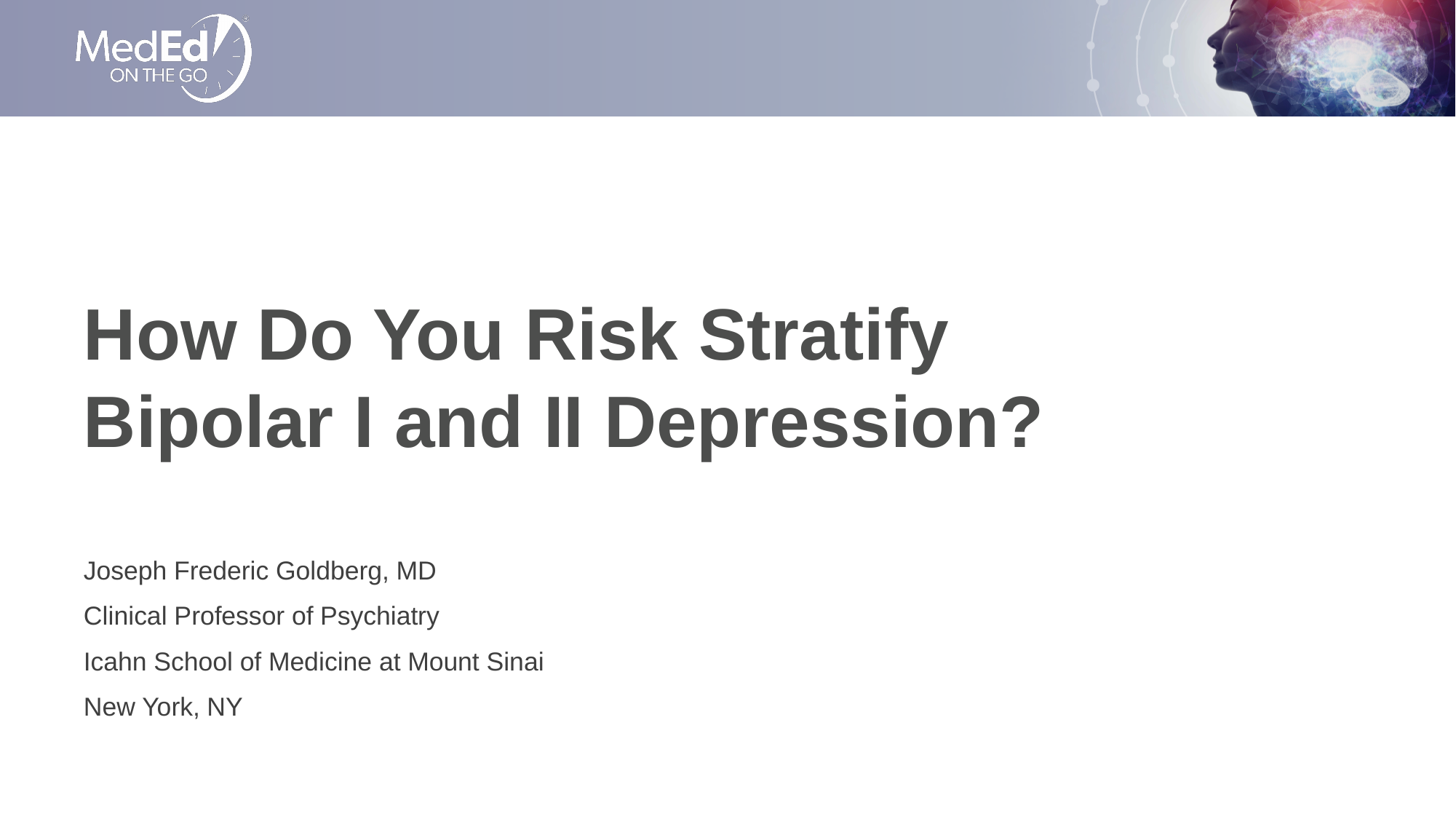

# How Do You Risk Stratify Bipolar I and II Depression?
Joseph Frederic Goldberg, MD
Clinical Professor of Psychiatry
Icahn School of Medicine at Mount Sinai
New York, NY